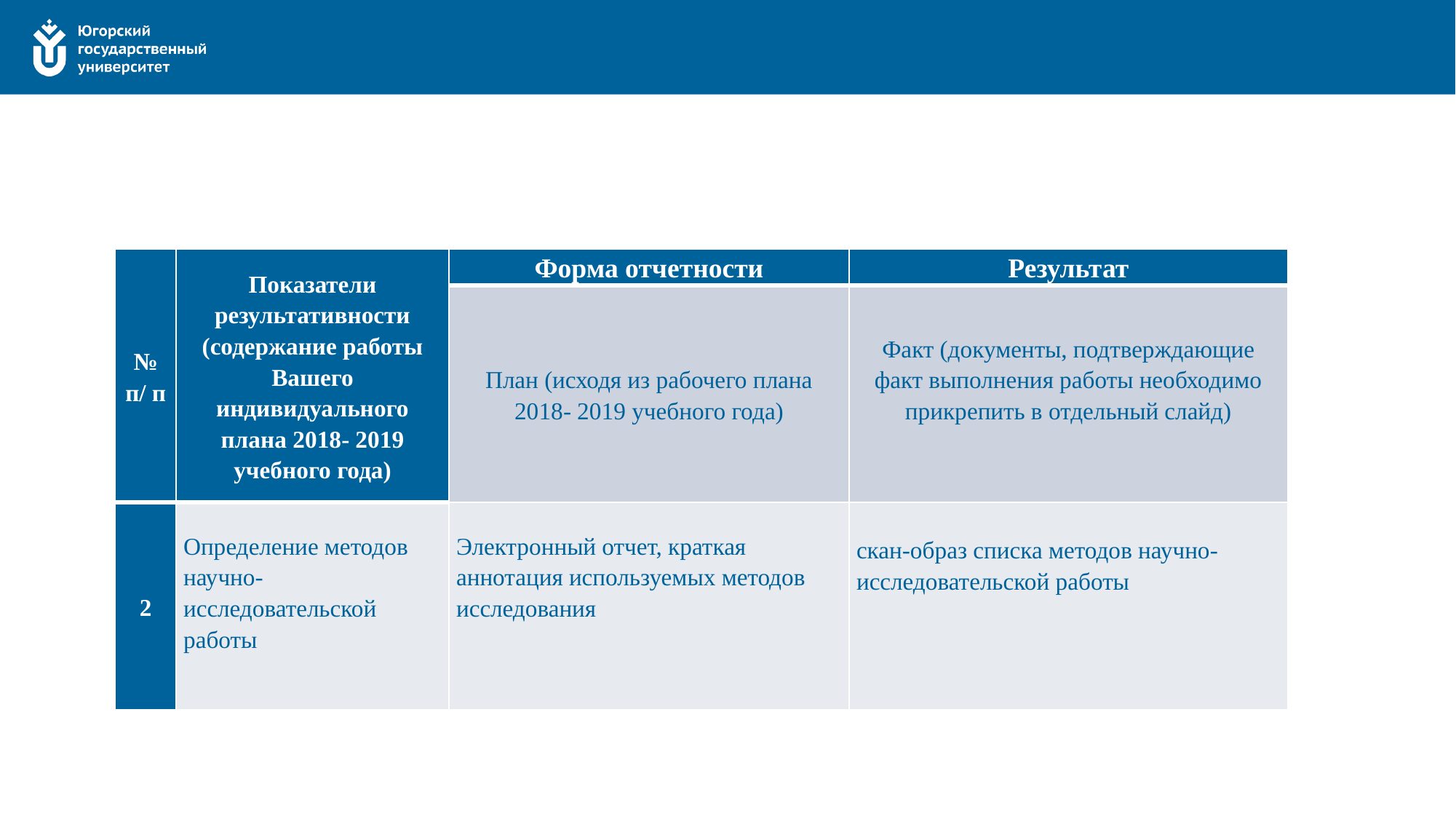

| № п/ п | Показатели результативности (содержание работы Вашего индивидуального плана 2018- 2019 учебного года) | Форма отчетности | Результат |
| --- | --- | --- | --- |
|  |  | План (исходя из рабочего плана 2018- 2019 учебного года) | Факт (документы, подтверждающие факт выполнения работы необходимо прикрепить в отдельный слайд) |
| 2 | Определение методов научно-исследовательской работы | Электронный отчет, краткая аннотация используемых методов исследования | скан-образ списка методов научно-исследовательской работы |